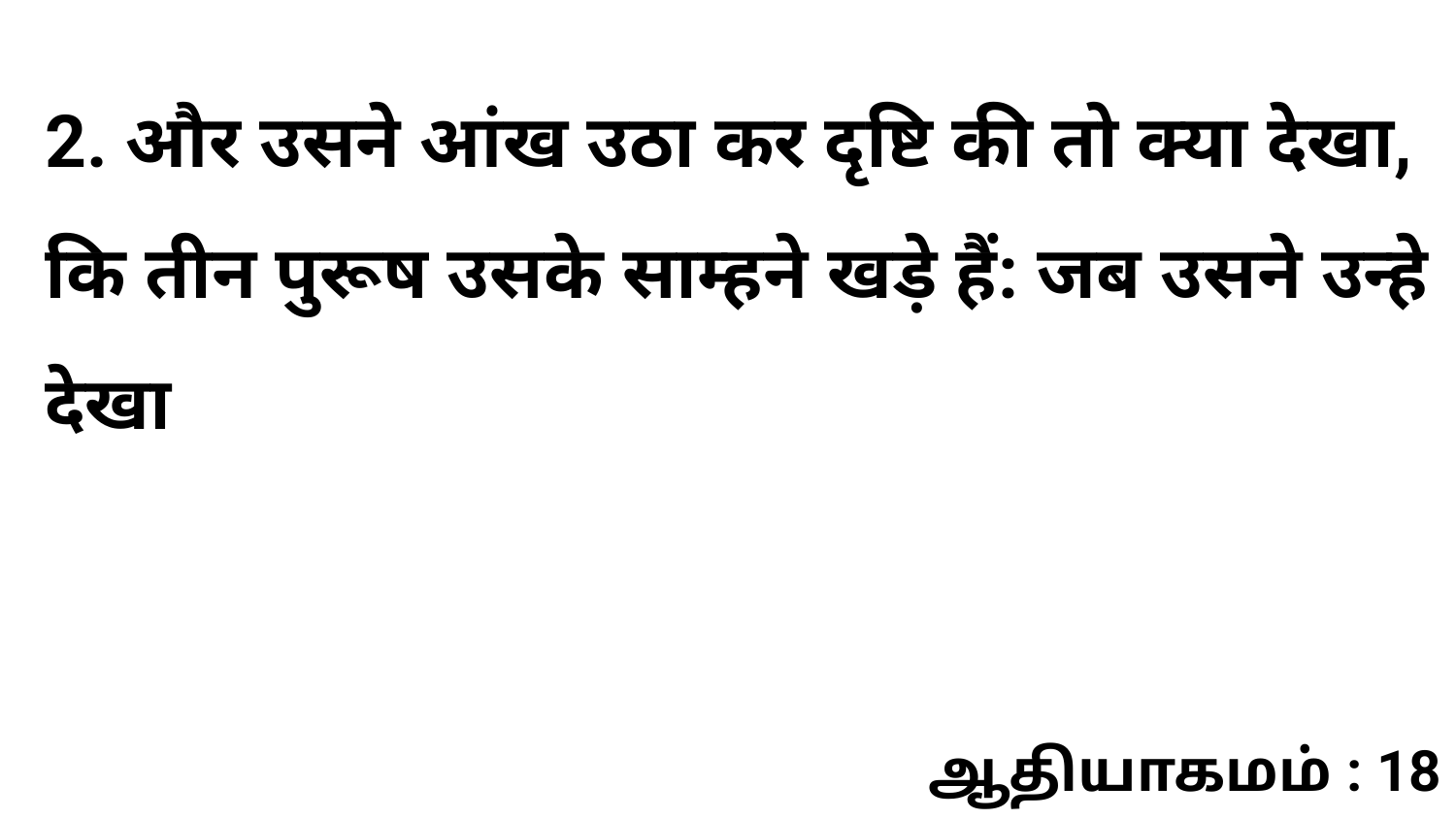

2. और उसने आंख उठा कर दृष्टि की तो क्या देखा, कि तीन पुरूष उसके साम्हने खड़े हैं: जब उसने उन्हे देखा
ஆதியாகமம் : 18